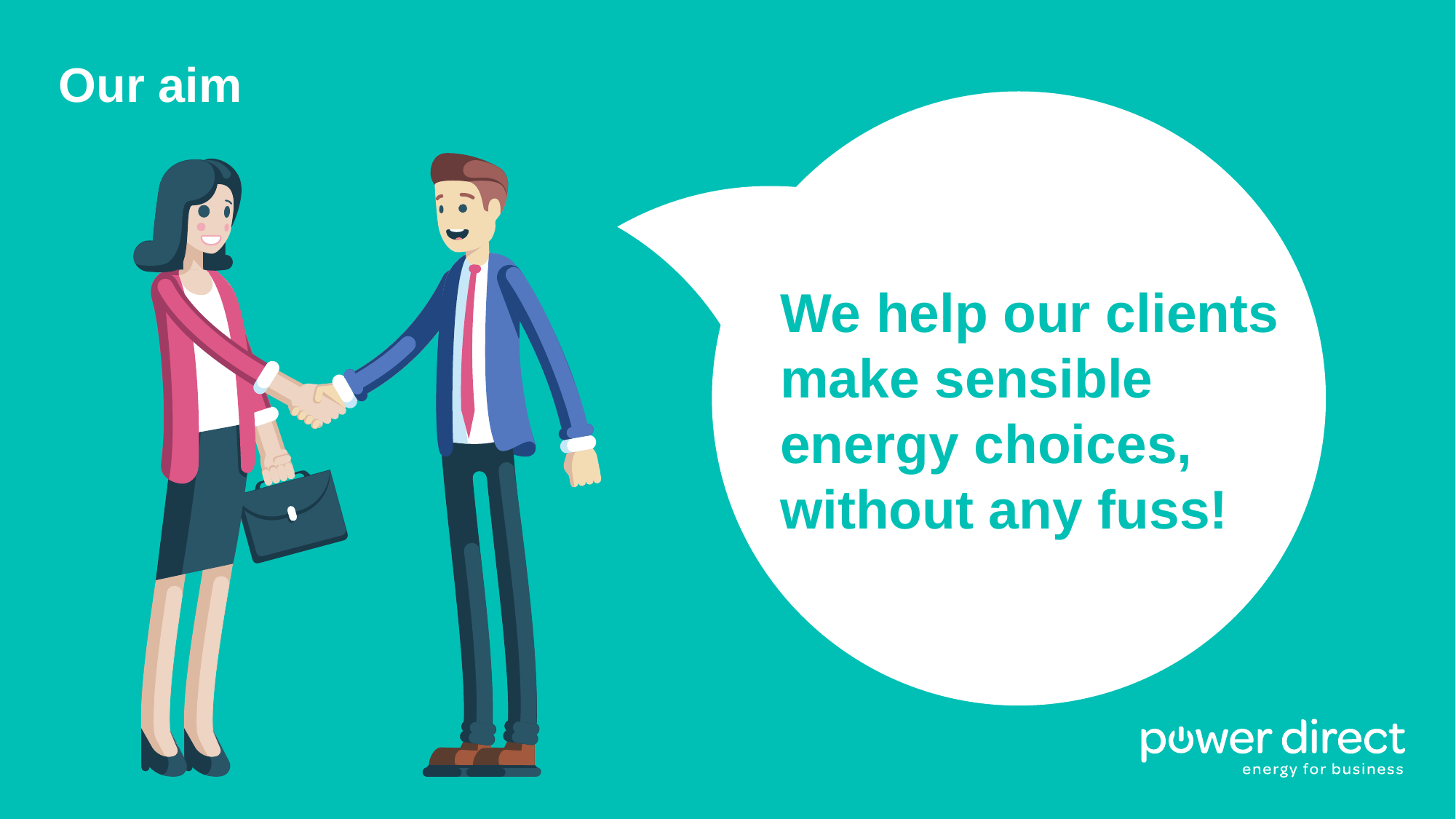

Our aim

We help our clients make sensible energy choices, without any fuss!